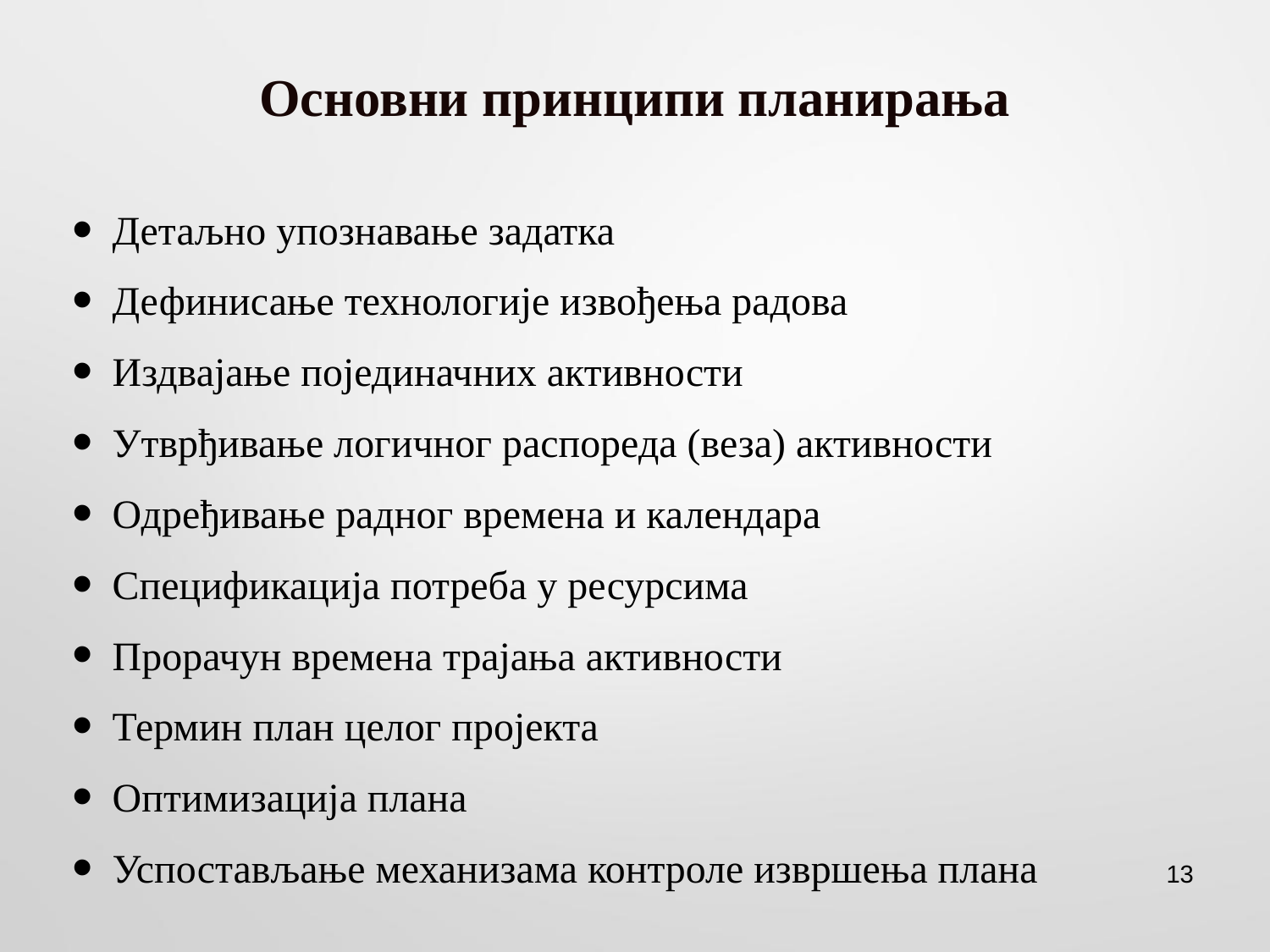

# Основни принципи планирања
Детаљно упознавање задатка
Дефинисање технологије извођења радова
Издвајање појединачних активности
Утврђивање логичног распореда (веза) активности
Одређивање радног времена и календара
Спецификација потреба у ресурсима
Прорачун времена трајања активности
Термин план целог пројекта
Оптимизација плана
Успостављање механизама контроле извршења плана
13